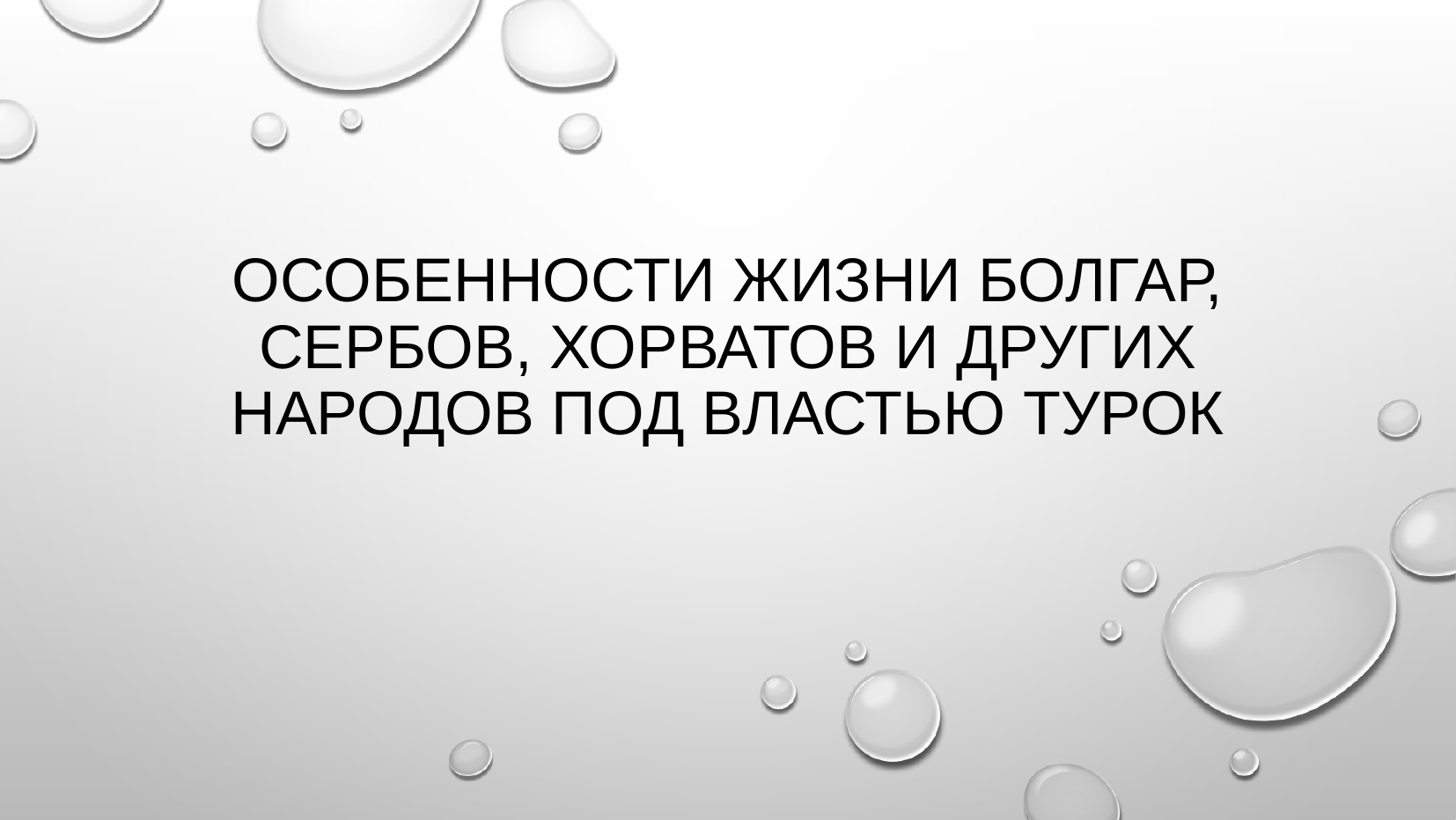

# особенности жизни болгар, сербов, хорватов и других народов под властью турок